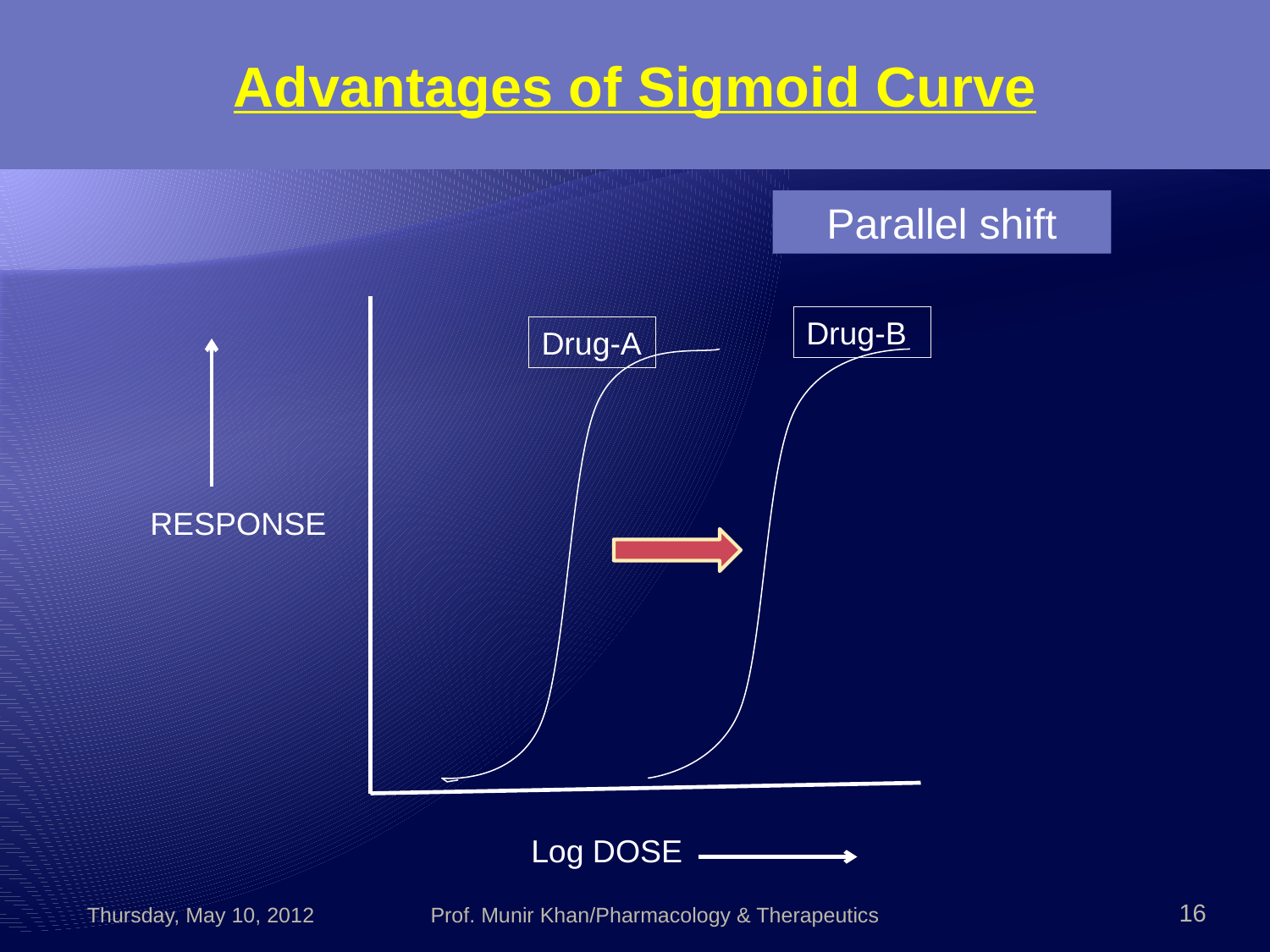

# Advantages of Sigmoid Curve
Parallel shift
Drug-B
Drug-A

RESPONSE

Log DOSE
Thursday, May 10, 2012
Prof. Munir Khan/Pharmacology & Therapeutics
16